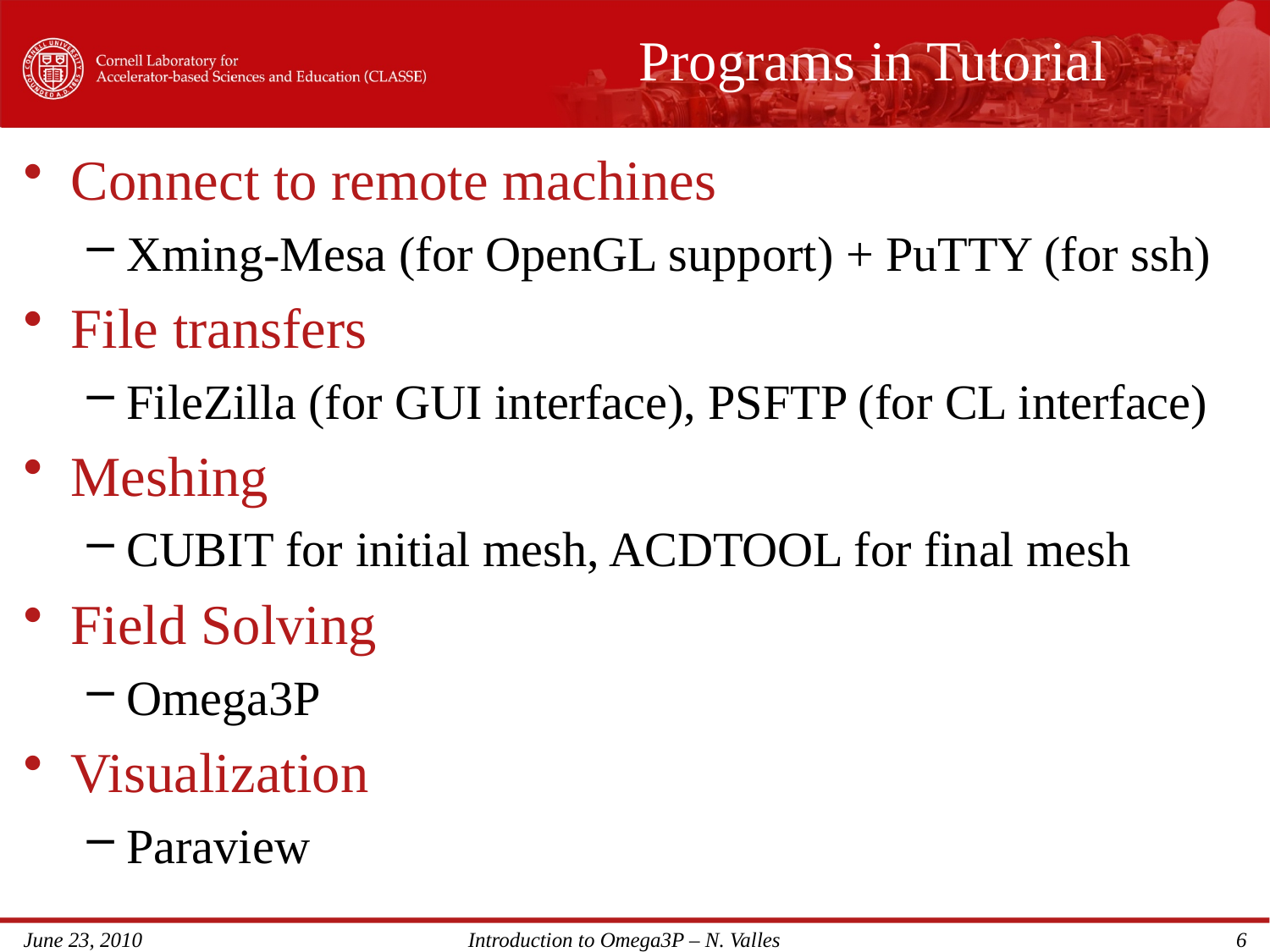

# Programs in Tutorial
Connect to remote machines
Xming-Mesa (for OpenGL support) + PuTTY (for ssh)
File transfers
FileZilla (for GUI interface), PSFTP (for CL interface)
Meshing
CUBIT for initial mesh, ACDTOOL for final mesh
Field Solving
Omega3P
Visualization
Paraview
Introduction to Omega3P – N. Valles

June 23, 2010
6